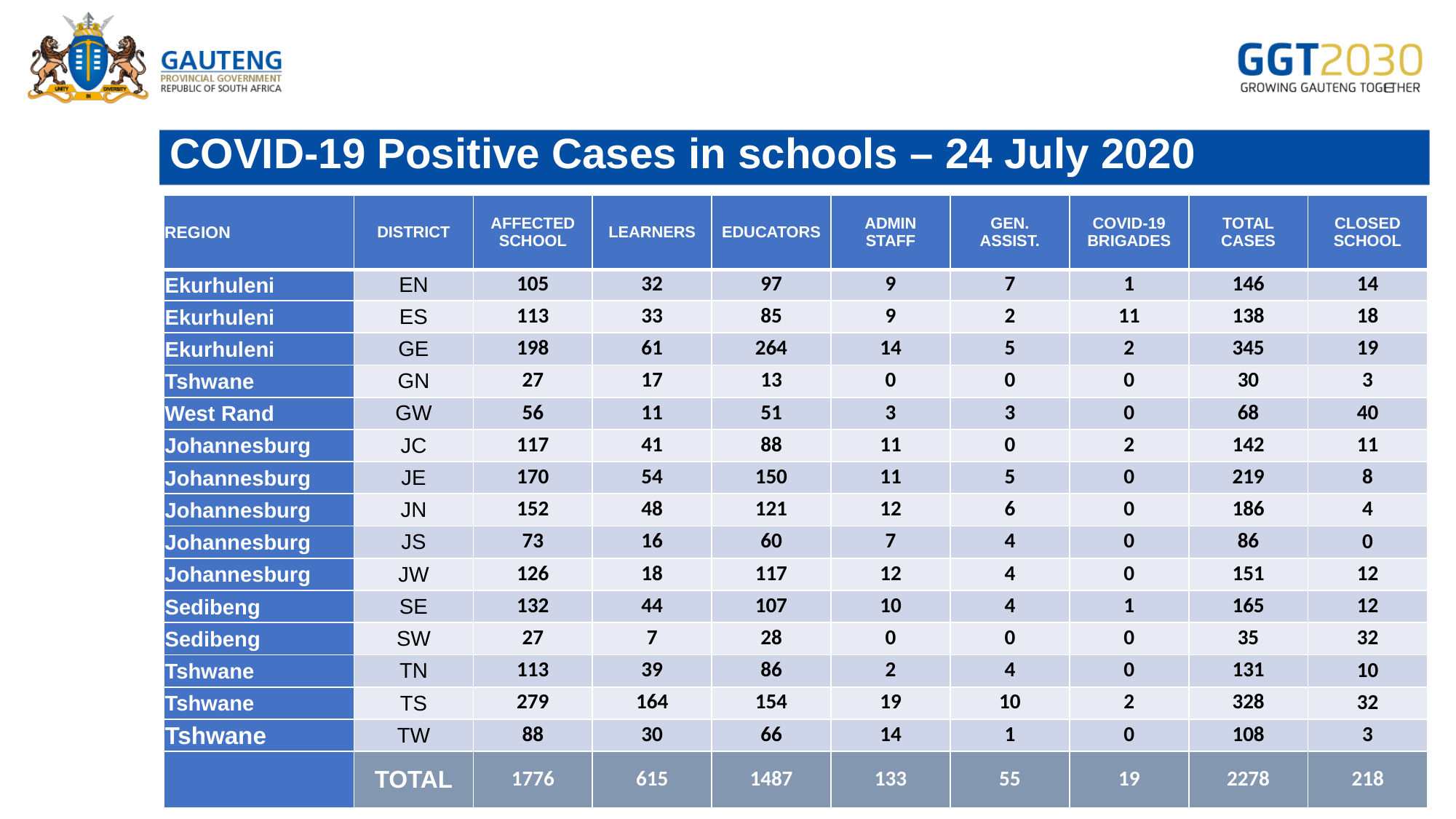

# COVID-19 Positive Cases in schools – 24 July 2020
| REGION | DISTRICT | AFFECTED SCHOOL | LEARNERS | EDUCATORS | ADMIN STAFF | GEN. ASSIST. | COVID-19 BRIGADES | TOTAL CASES | CLOSED SCHOOL |
| --- | --- | --- | --- | --- | --- | --- | --- | --- | --- |
| Ekurhuleni | EN | 105 | 32 | 97 | 9 | 7 | 1 | 146 | 14 |
| Ekurhuleni | ES | 113 | 33 | 85 | 9 | 2 | 11 | 138 | 18 |
| Ekurhuleni | GE | 198 | 61 | 264 | 14 | 5 | 2 | 345 | 19 |
| Tshwane | GN | 27 | 17 | 13 | 0 | 0 | 0 | 30 | 3 |
| West Rand | GW | 56 | 11 | 51 | 3 | 3 | 0 | 68 | 40 |
| Johannesburg | JC | 117 | 41 | 88 | 11 | 0 | 2 | 142 | 11 |
| Johannesburg | JE | 170 | 54 | 150 | 11 | 5 | 0 | 219 | 8 |
| Johannesburg | JN | 152 | 48 | 121 | 12 | 6 | 0 | 186 | 4 |
| Johannesburg | JS | 73 | 16 | 60 | 7 | 4 | 0 | 86 | 0 |
| Johannesburg | JW | 126 | 18 | 117 | 12 | 4 | 0 | 151 | 12 |
| Sedibeng | SE | 132 | 44 | 107 | 10 | 4 | 1 | 165 | 12 |
| Sedibeng | SW | 27 | 7 | 28 | 0 | 0 | 0 | 35 | 32 |
| Tshwane | TN | 113 | 39 | 86 | 2 | 4 | 0 | 131 | 10 |
| Tshwane | TS | 279 | 164 | 154 | 19 | 10 | 2 | 328 | 32 |
| Tshwane | TW | 88 | 30 | 66 | 14 | 1 | 0 | 108 | 3 |
|  | TOTAL | 1776 | 615 | 1487 | 133 | 55 | 19 | 2278 | 218 |